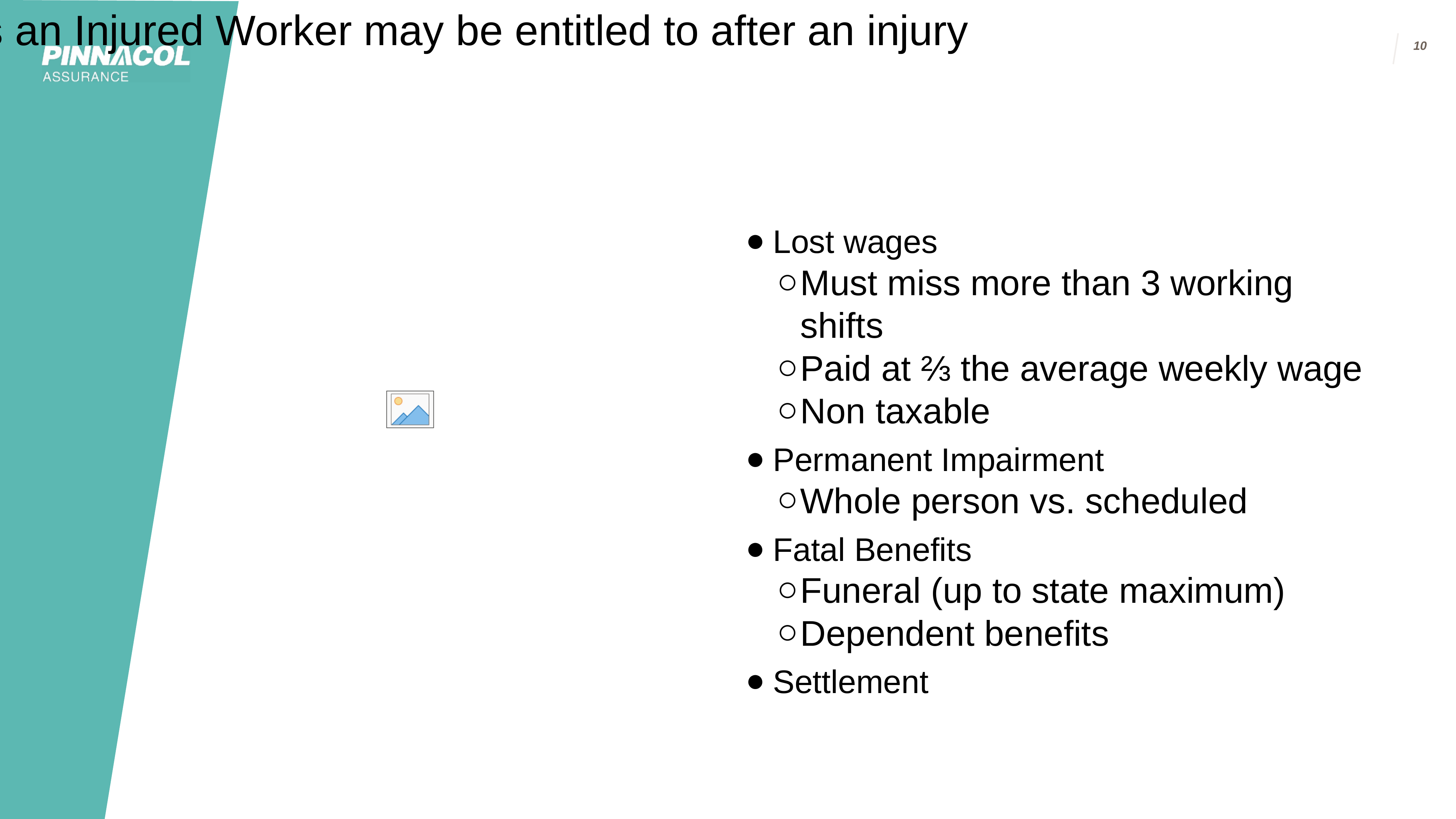

Benefits an Injured Worker may be entitled to after an injury
10
Lost wages
Must miss more than 3 working shifts
Paid at ⅔ the average weekly wage
Non taxable
Permanent Impairment
Whole person vs. scheduled
Fatal Benefits
Funeral (up to state maximum)
Dependent benefits
Settlement